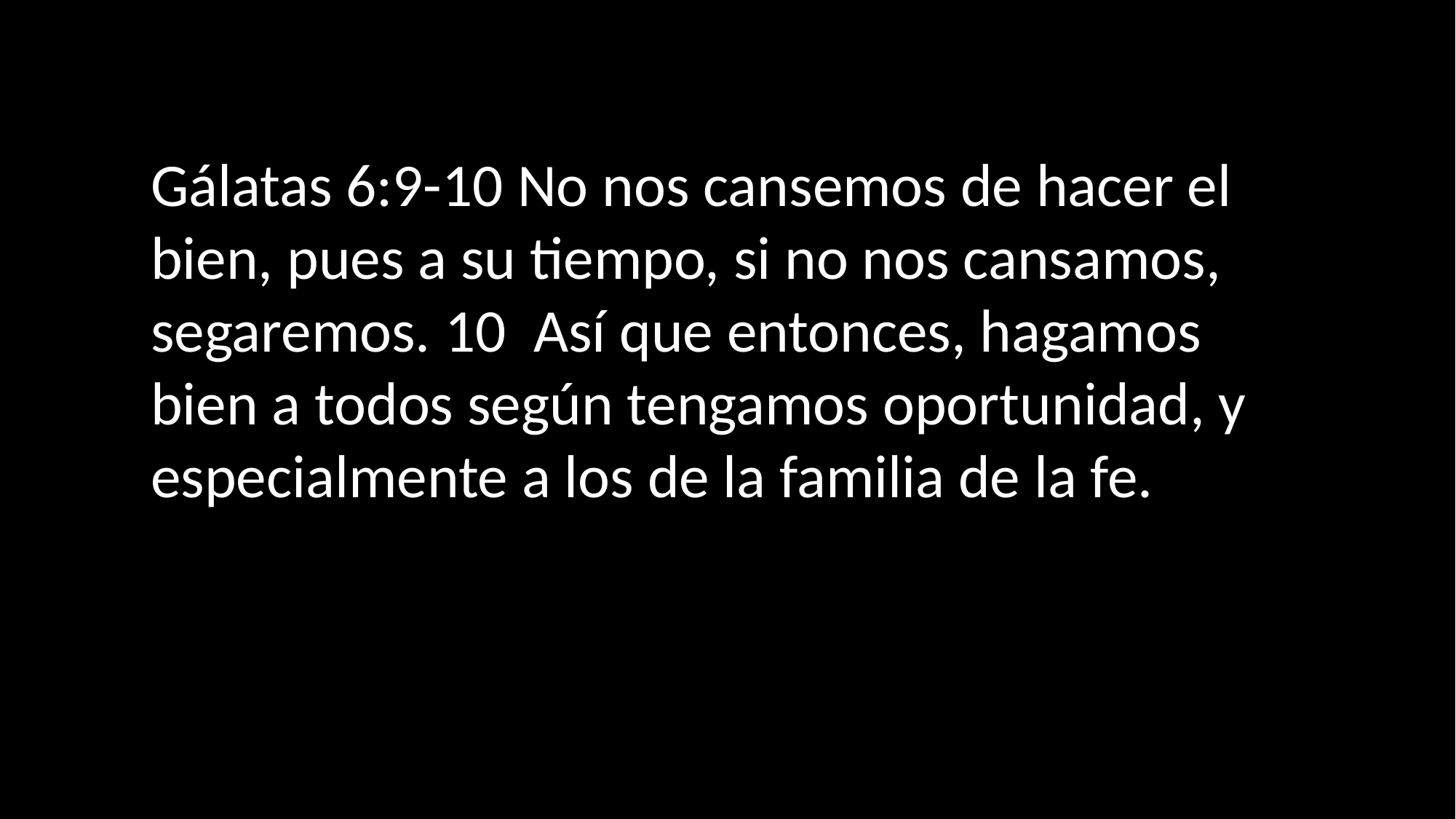

Gálatas 6:9-10 No nos cansemos de hacer el bien, pues a su tiempo, si no nos cansamos, segaremos. 10  Así que entonces, hagamos bien a todos según tengamos oportunidad, y especialmente a los de la familia de la fe.